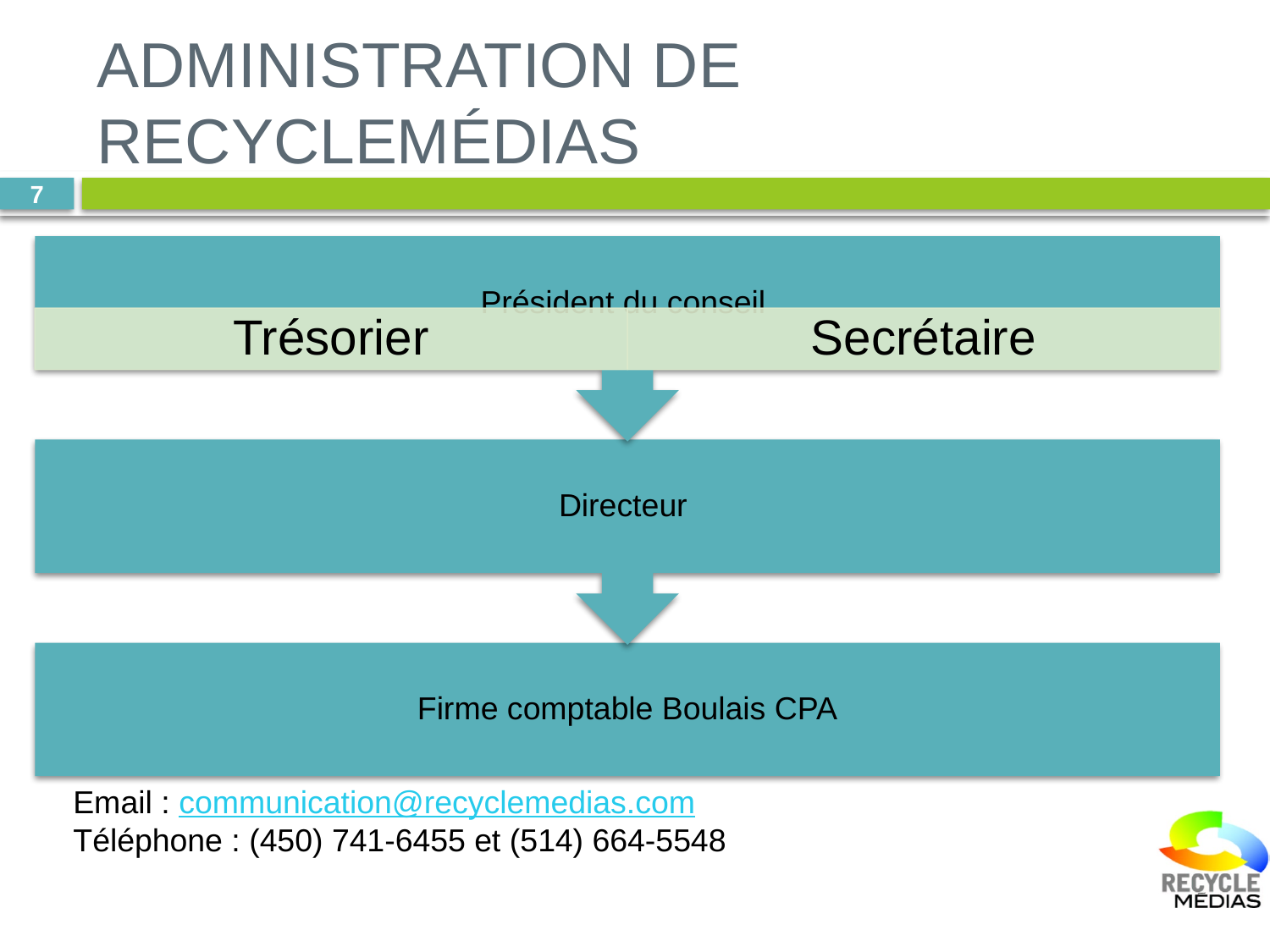

# Administration de recyclemédias
7
Firme comptable Boulais CPA
Directeur
Président du conseil
Trésorier
Secrétaire
Email : communication@recyclemedias.com
Téléphone : (450) 741-6455 et (514) 664-5548